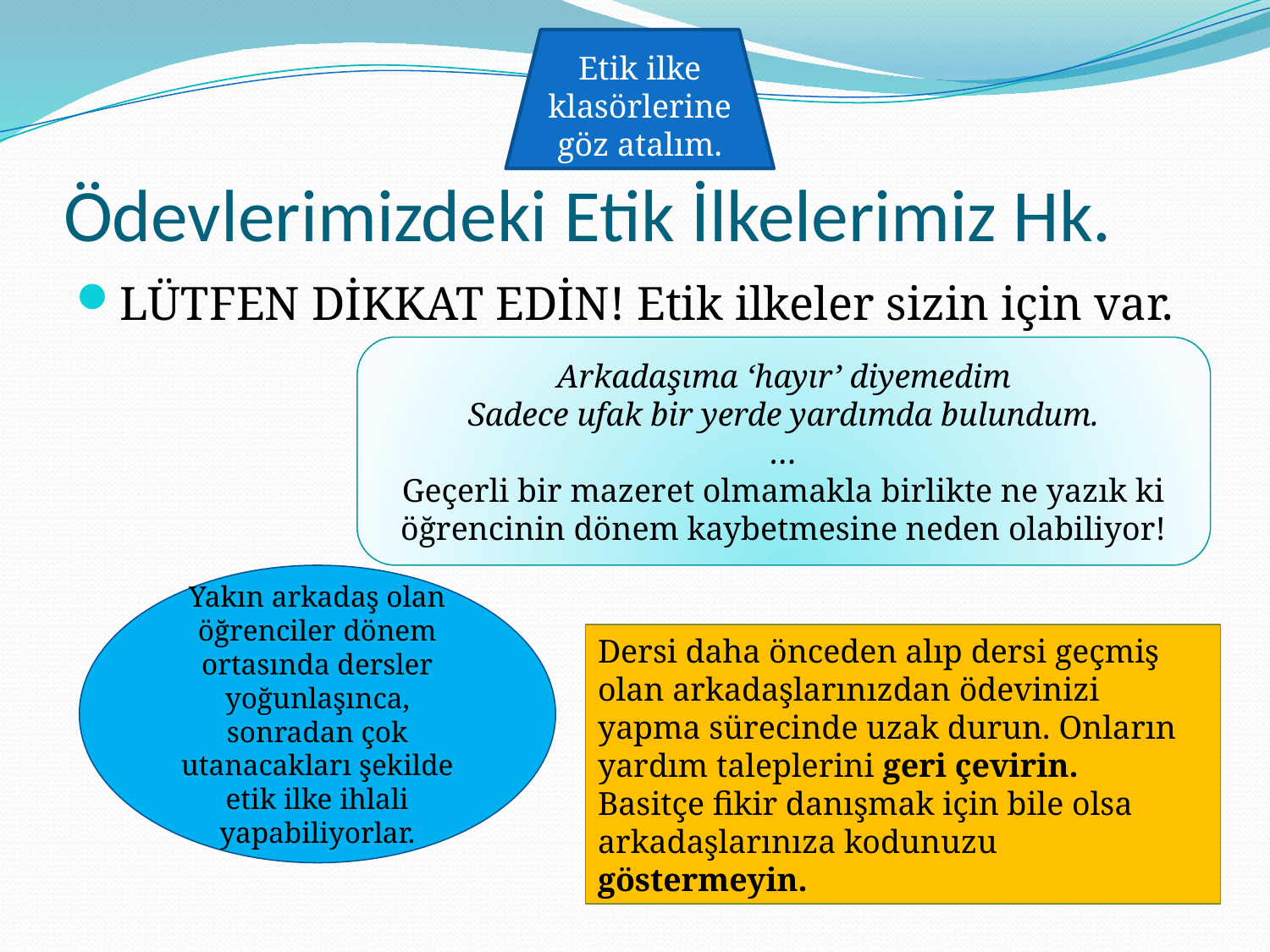

Etik ilke klasörlerine göz atalım.
# Ödevlerimizdeki Etik İlkelerimiz Hk.
LÜTFEN DİKKAT EDİN! Etik ilkeler sizin için var.
Arkadaşıma ‘hayır’ diyemedim
Sadece ufak bir yerde yardımda bulundum.
…
Geçerli bir mazeret olmamakla birlikte ne yazık ki öğrencinin dönem kaybetmesine neden olabiliyor!
Yakın arkadaş olan öğrenciler dönem ortasında dersler yoğunlaşınca, sonradan çok utanacakları şekilde etik ilke ihlali yapabiliyorlar.
Dersi daha önceden alıp dersi geçmiş olan arkadaşlarınızdan ödevinizi yapma sürecinde uzak durun. Onların yardım taleplerini geri çevirin.
Basitçe fikir danışmak için bile olsa arkadaşlarınıza kodunuzu göstermeyin.